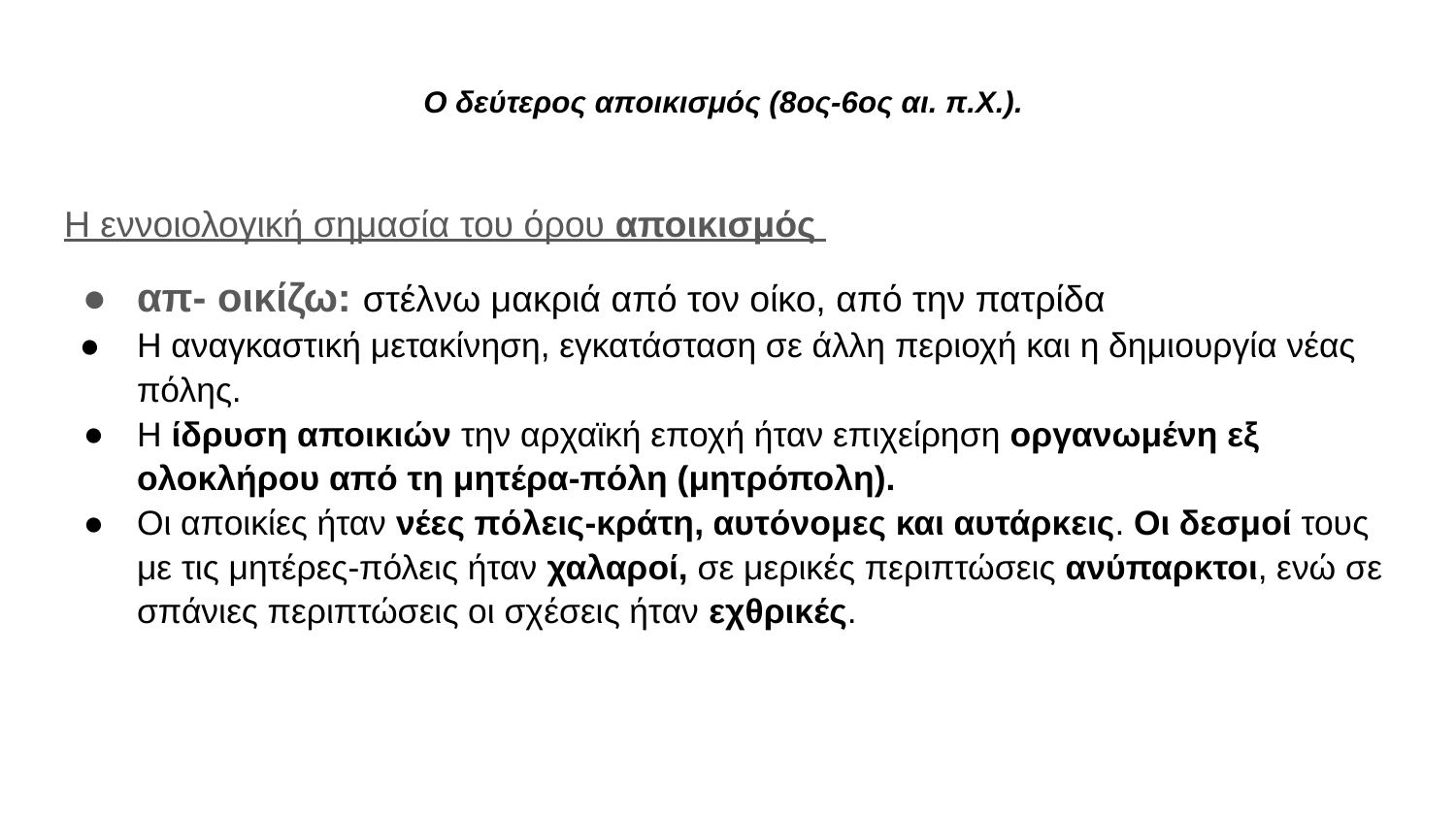

# Ο δεύτερος αποικισμός (8ος-6ος αι. π.Χ.).
Η εννοιολογική σημασία του όρου αποικισμός
απ- οικίζω: στέλνω μακριά από τον οίκο, από την πατρίδα
Η αναγκαστική μετακίνηση, εγκατάσταση σε άλλη περιοχή και η δημιουργία νέας πόλης.
Η ίδρυση αποικιών την αρχαϊκή εποχή ήταν επιχείρηση οργανωμένη εξ ολοκλήρου από τη μητέρα-πόλη (μητρόπολη).
Οι αποικίες ήταν νέες πόλεις-κράτη, αυτόνομες και αυτάρκεις. Οι δεσμοί τους με τις μητέρες-πόλεις ήταν χαλαροί, σε μερικές περιπτώσεις ανύπαρκτοι, ενώ σε σπάνιες περιπτώσεις οι σχέσεις ήταν εχθρικές.